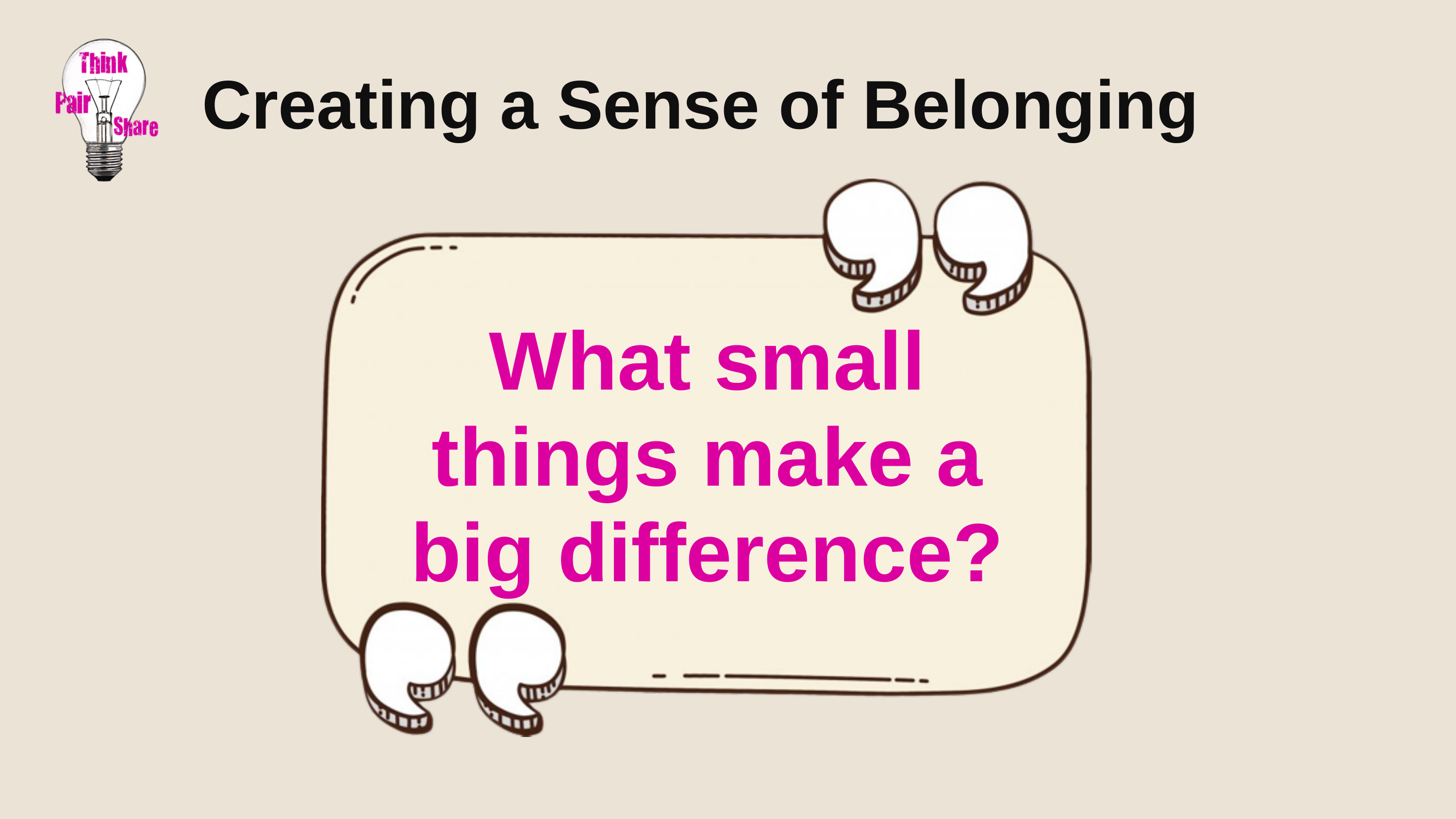

Creating a Sense of Belonging

What small things make a big difference?